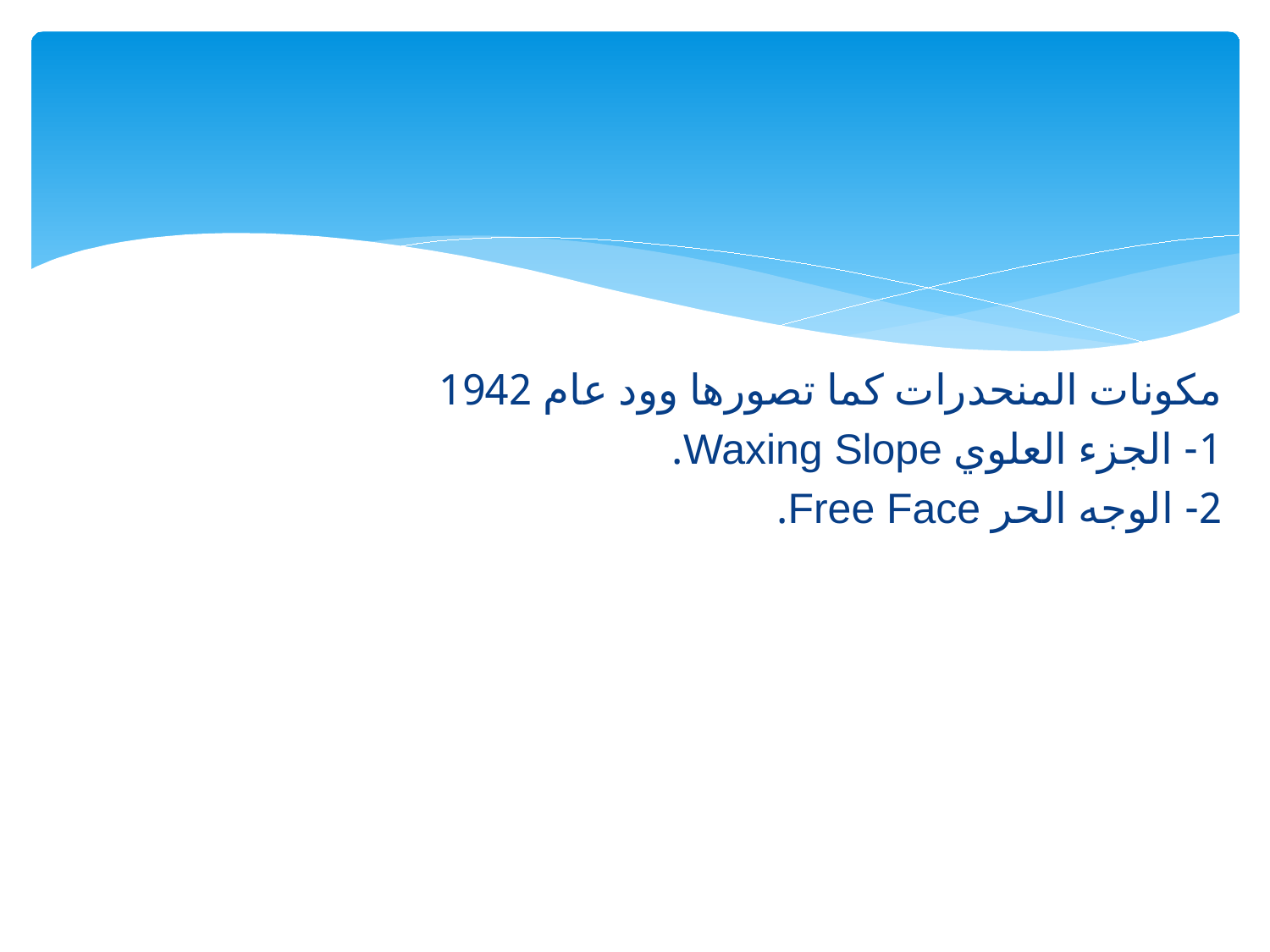

#
مكونات المنحدرات كما تصورها وود عام 1942
1- الجزء العلوي Waxing Slope.
2- الوجه الحر Free Face.